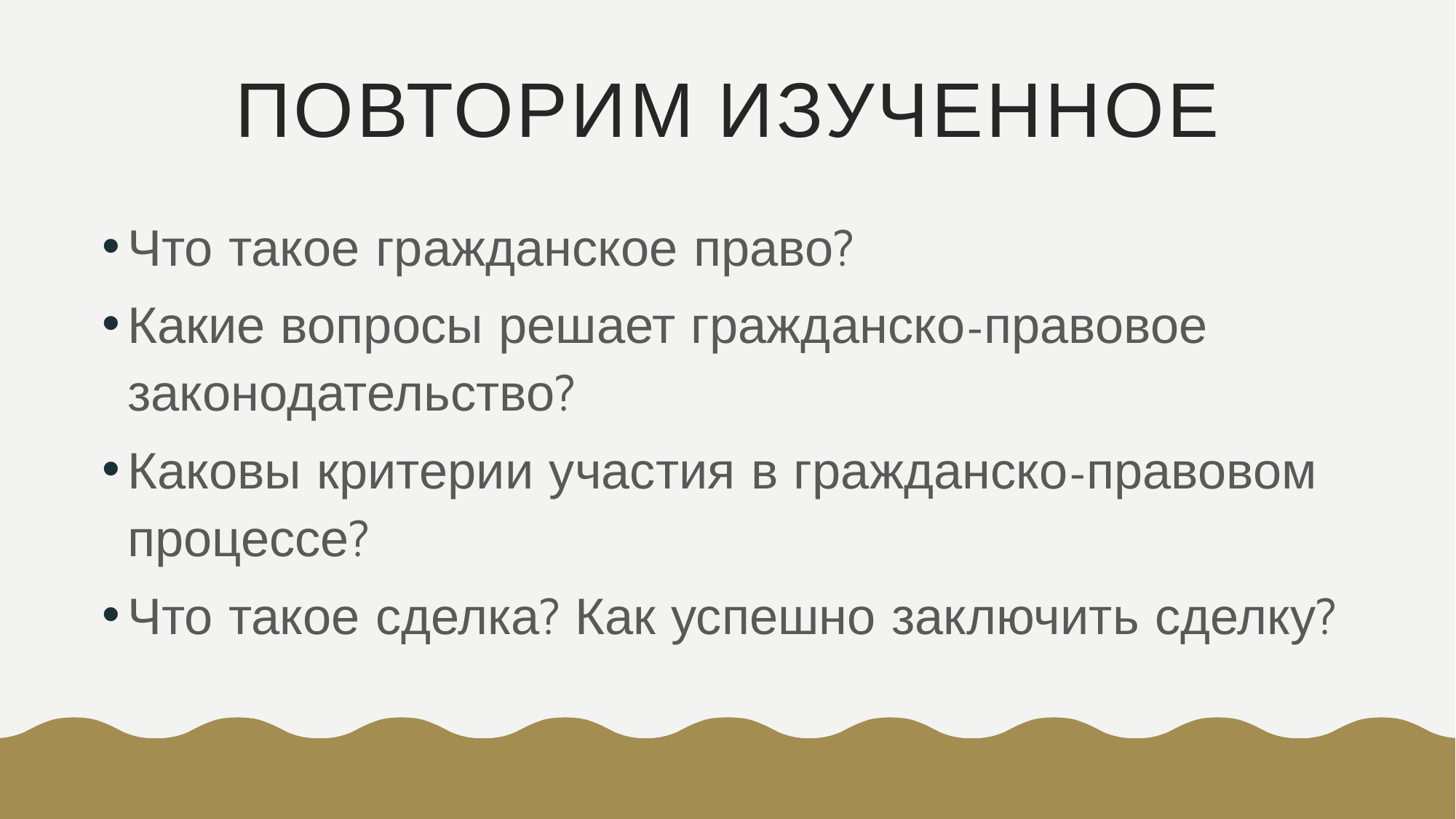

# Повторим изученное
Что такое гражданское право?
Какие вопросы решает гражданско-правовое законодательство?
Каковы критерии участия в гражданско-правовом процессе?
Что такое сделка? Как успешно заключить сделку?